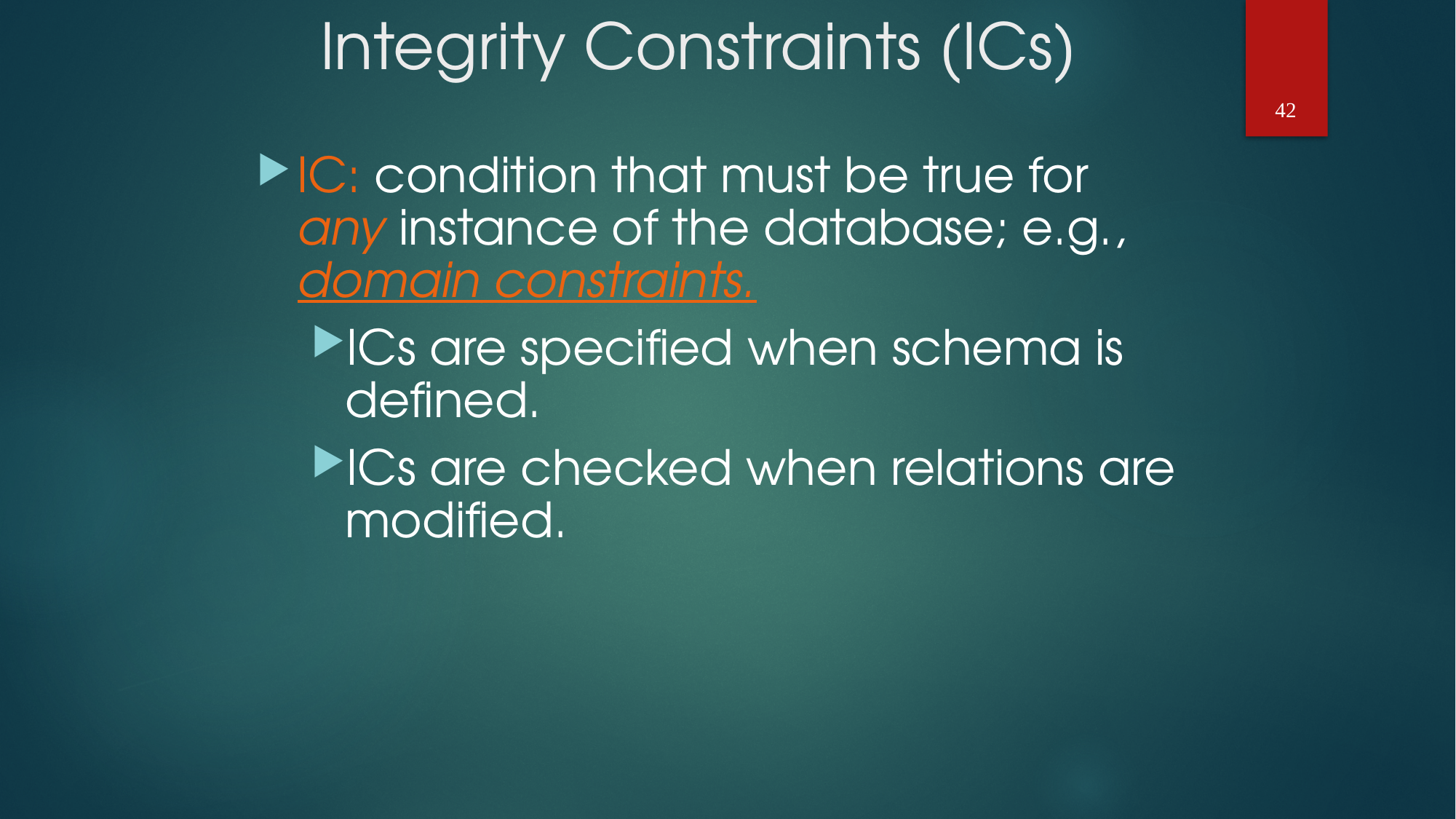

# Integrity Constraints (ICs)
IC: condition that must be true for any instance of the database; e.g., domain constraints.
ICs are specified when schema is defined.
ICs are checked when relations are modified.
42